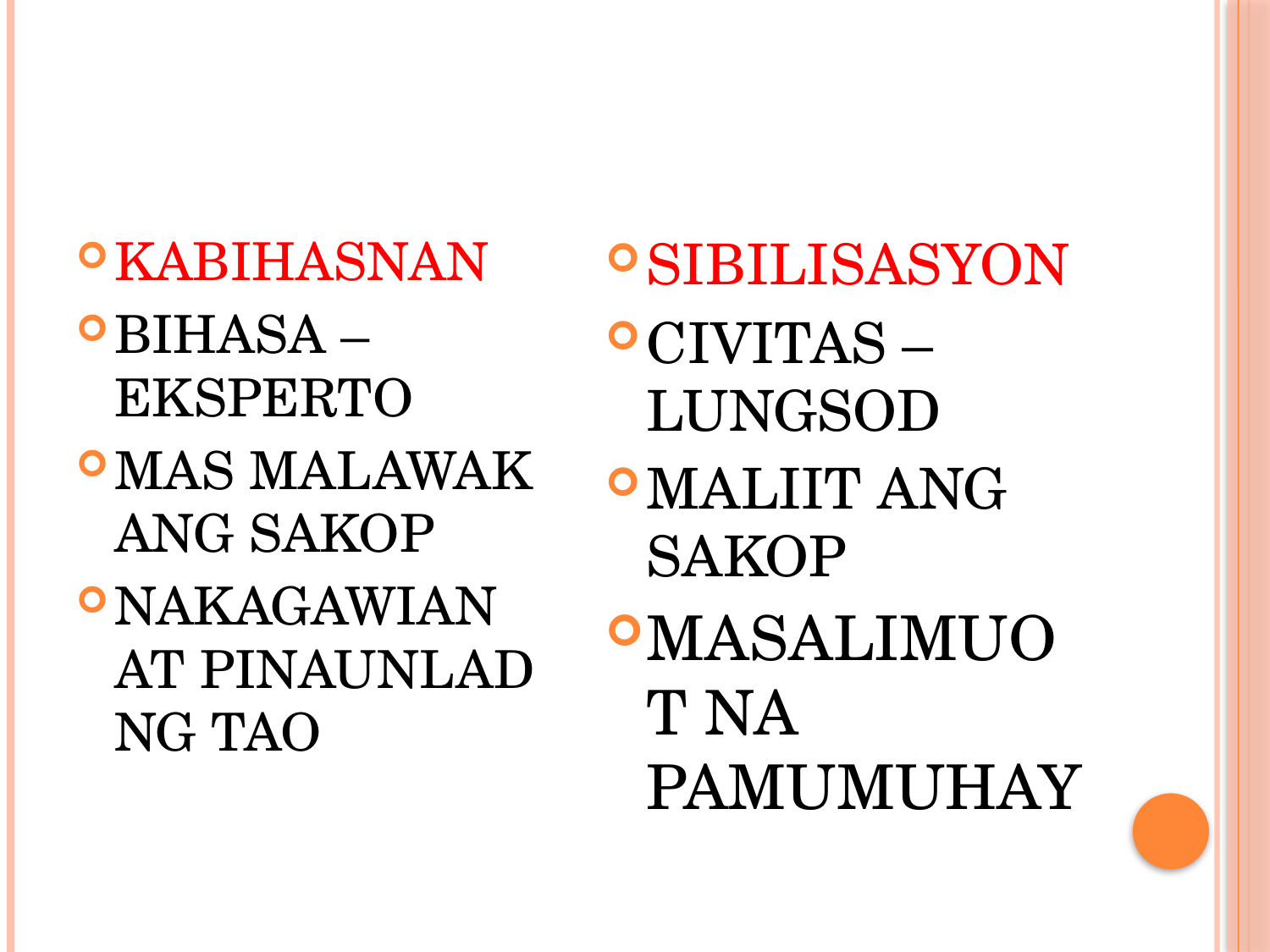

#
KABIHASNAN
BIHASA – EKSPERTO
MAS MALAWAK ANG SAKOP
NAKAGAWIAN AT PINAUNLAD NG TAO

SIBILISASYON
CIVITAS – LUNGSOD
MALIIT ANG SAKOP
MASALIMUOT NA PAMUMUHAY